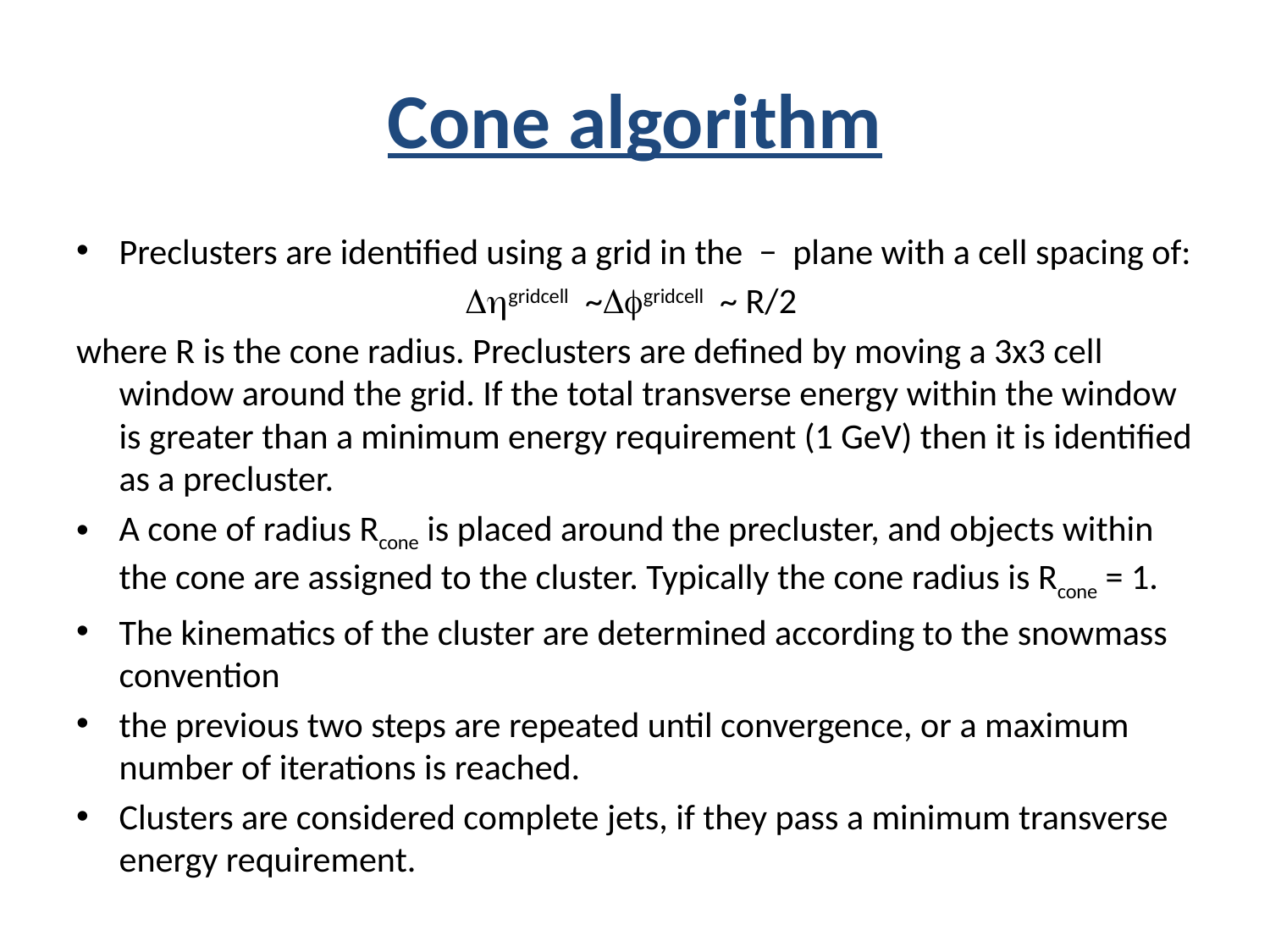

# Cone algorithm
Preclusters are identified using a grid in the  −  plane with a cell spacing of:
Δηgridcell  ~Δφgridcell  ~ R/2
where R is the cone radius. Preclusters are defined by moving a 3x3 cell window around the grid. If the total transverse energy within the window is greater than a minimum energy requirement (1 GeV) then it is identified as a precluster.
A cone of radius Rcone is placed around the precluster, and objects within the cone are assigned to the cluster. Typically the cone radius is Rcone = 1.
The kinematics of the cluster are determined according to the snowmass convention
the previous two steps are repeated until convergence, or a maximum number of iterations is reached.
Clusters are considered complete jets, if they pass a minimum transverse energy requirement.